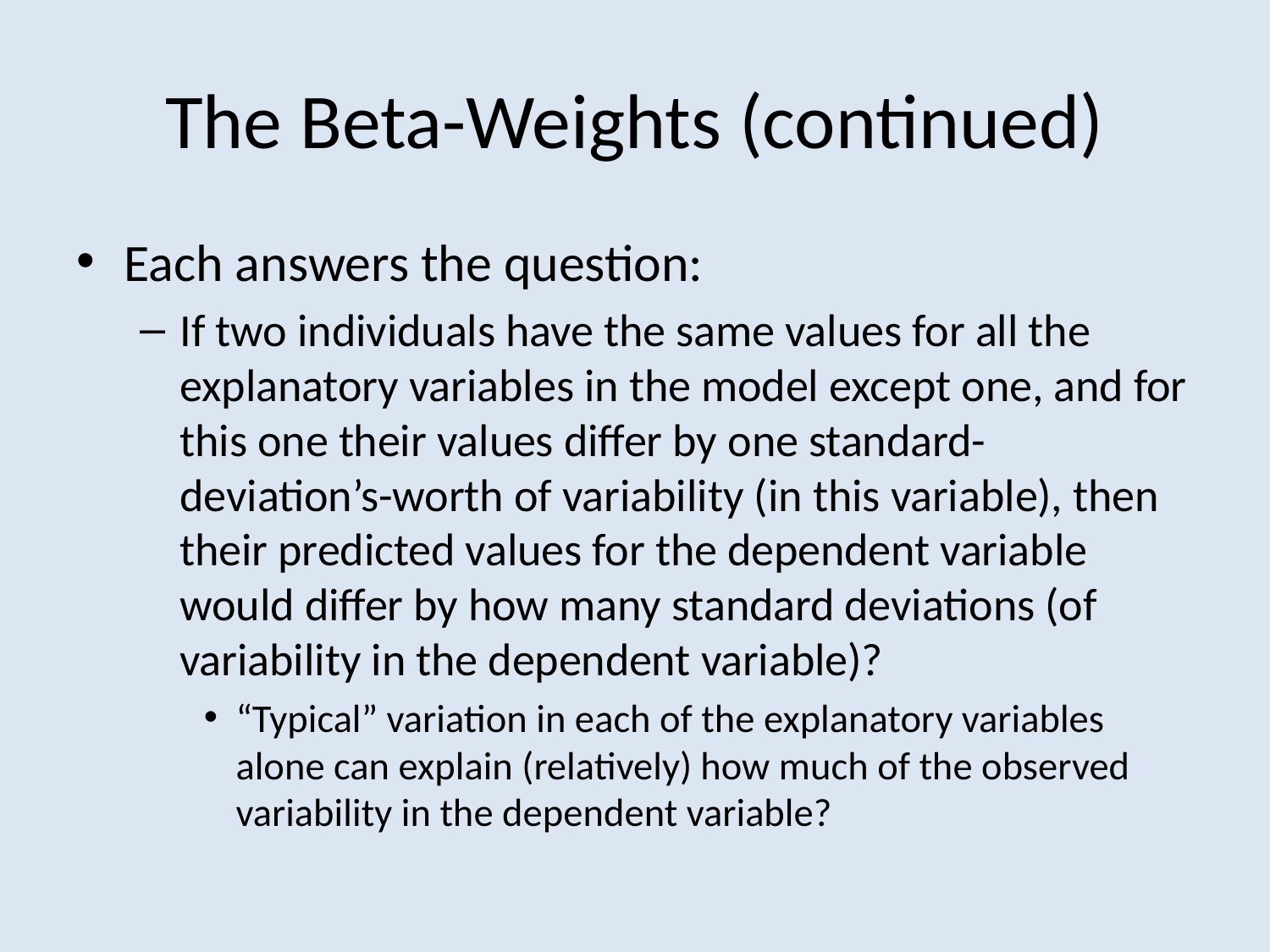

# The Beta-Weights (continued)
Each answers the question:
If two individuals have the same values for all the explanatory variables in the model except one, and for this one their values differ by one standard-deviation’s-worth of variability (in this variable), then their predicted values for the dependent variable would differ by how many standard deviations (of variability in the dependent variable)?
“Typical” variation in each of the explanatory variables alone can explain (relatively) how much of the observed variability in the dependent variable?